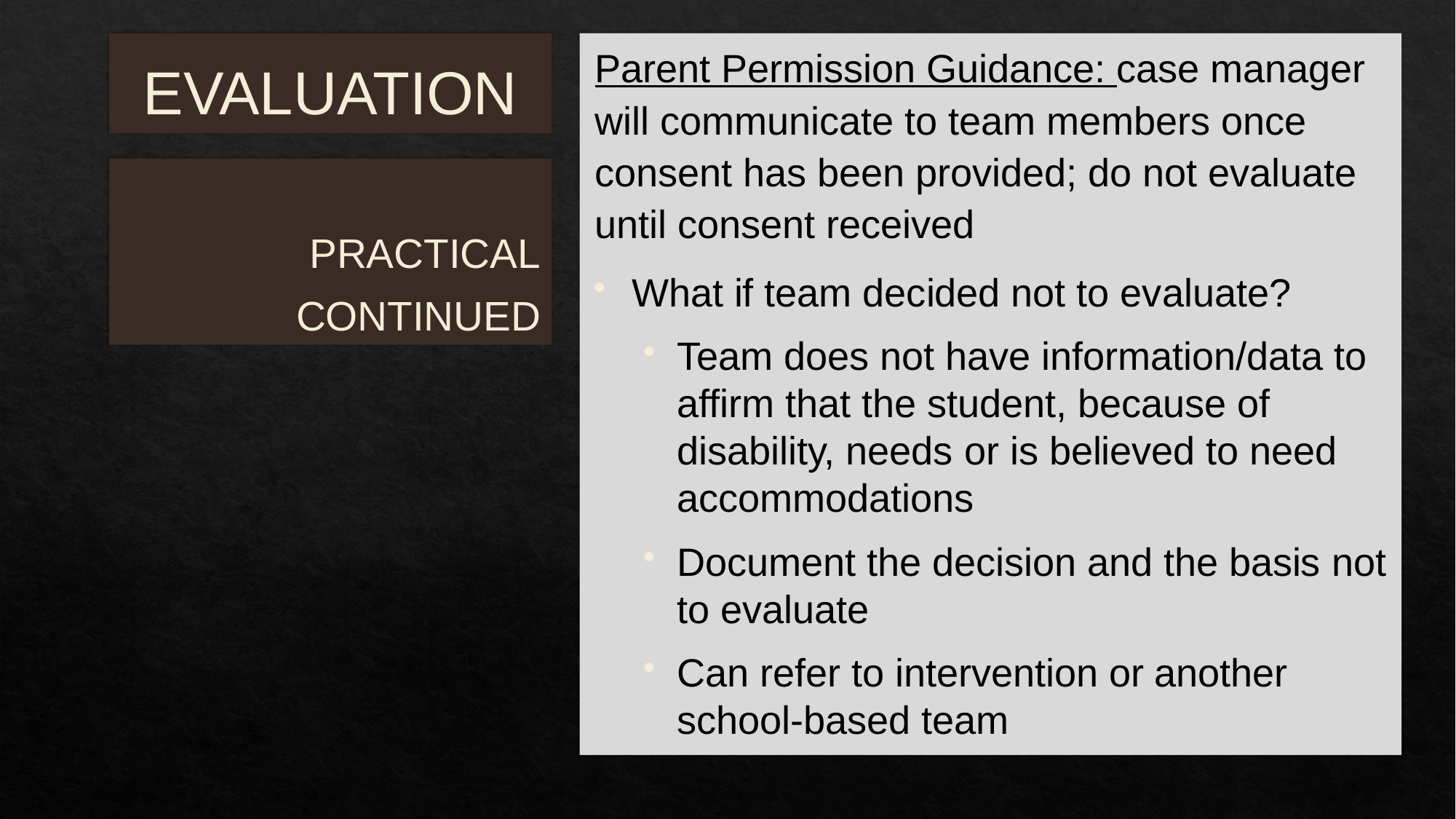

# EVALUATION
Parent Permission Guidance: case manager will communicate to team members once consent has been provided; do not evaluate until consent received
What if team decided not to evaluate?
Team does not have information/data to affirm that the student, because of disability, needs or is believed to need accommodations
Document the decision and the basis not to evaluate
Can refer to intervention or another school-based team

PRACTICAL
CONTINUED